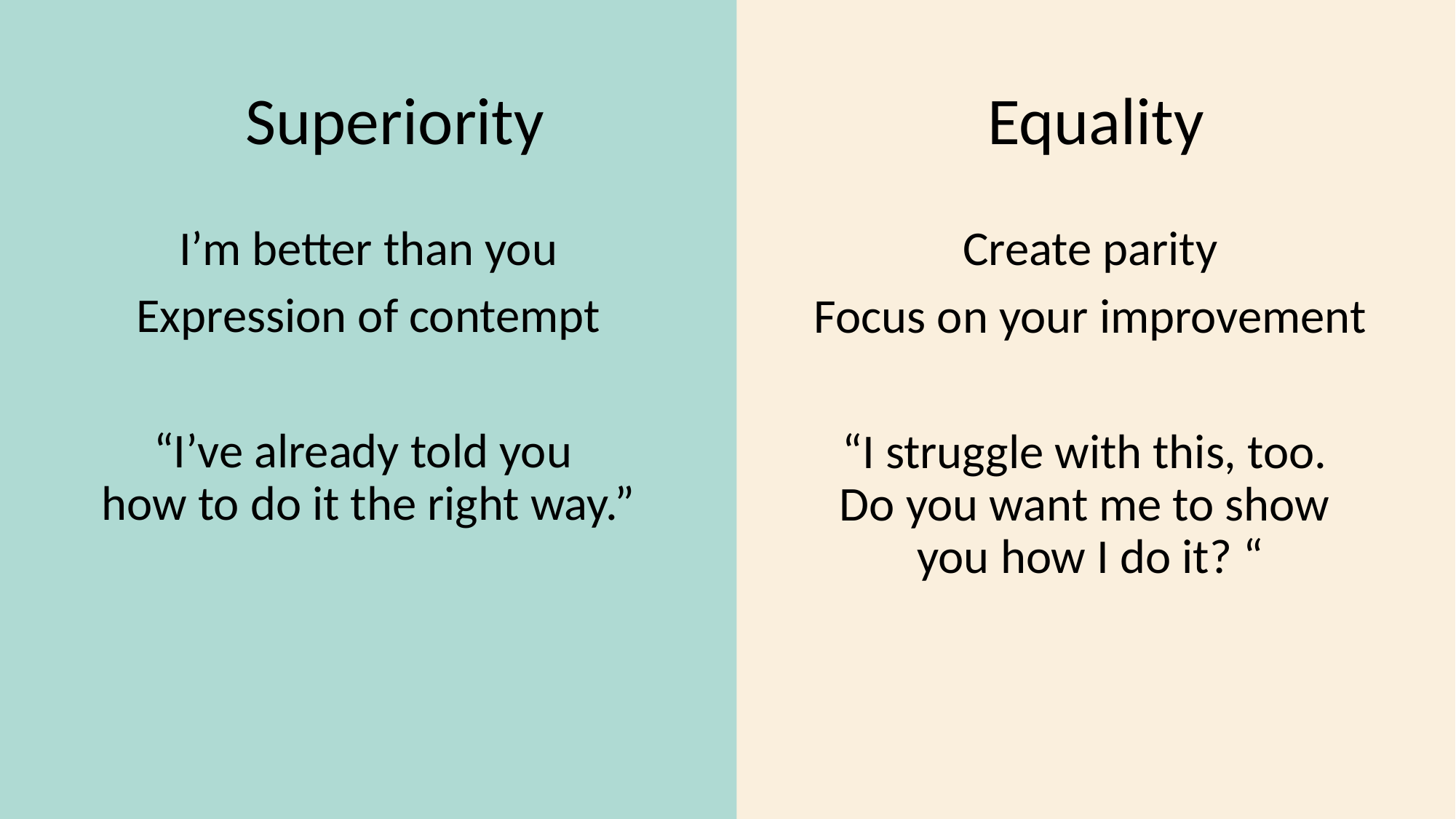

# Superiority
Equality
I’m better than you
Expression of contempt

“I’ve already told you
how to do it the right way.”
Create parity
Focus on your improvement

“I struggle with this, too.
Do you want me to show
you how I do it? “